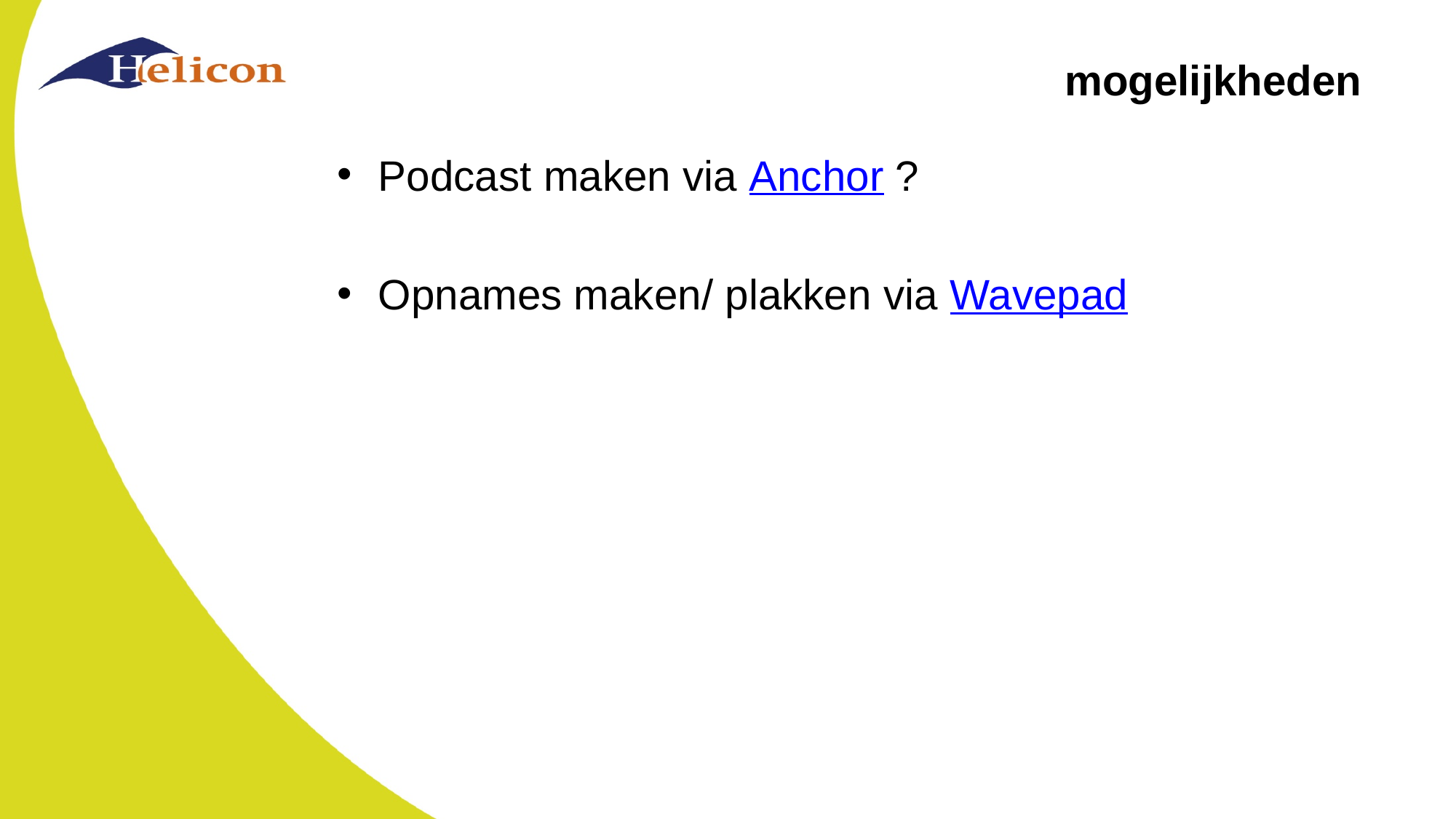

# mogelijkheden
Podcast maken via Anchor ?

Opnames maken/ plakken via Wavepad